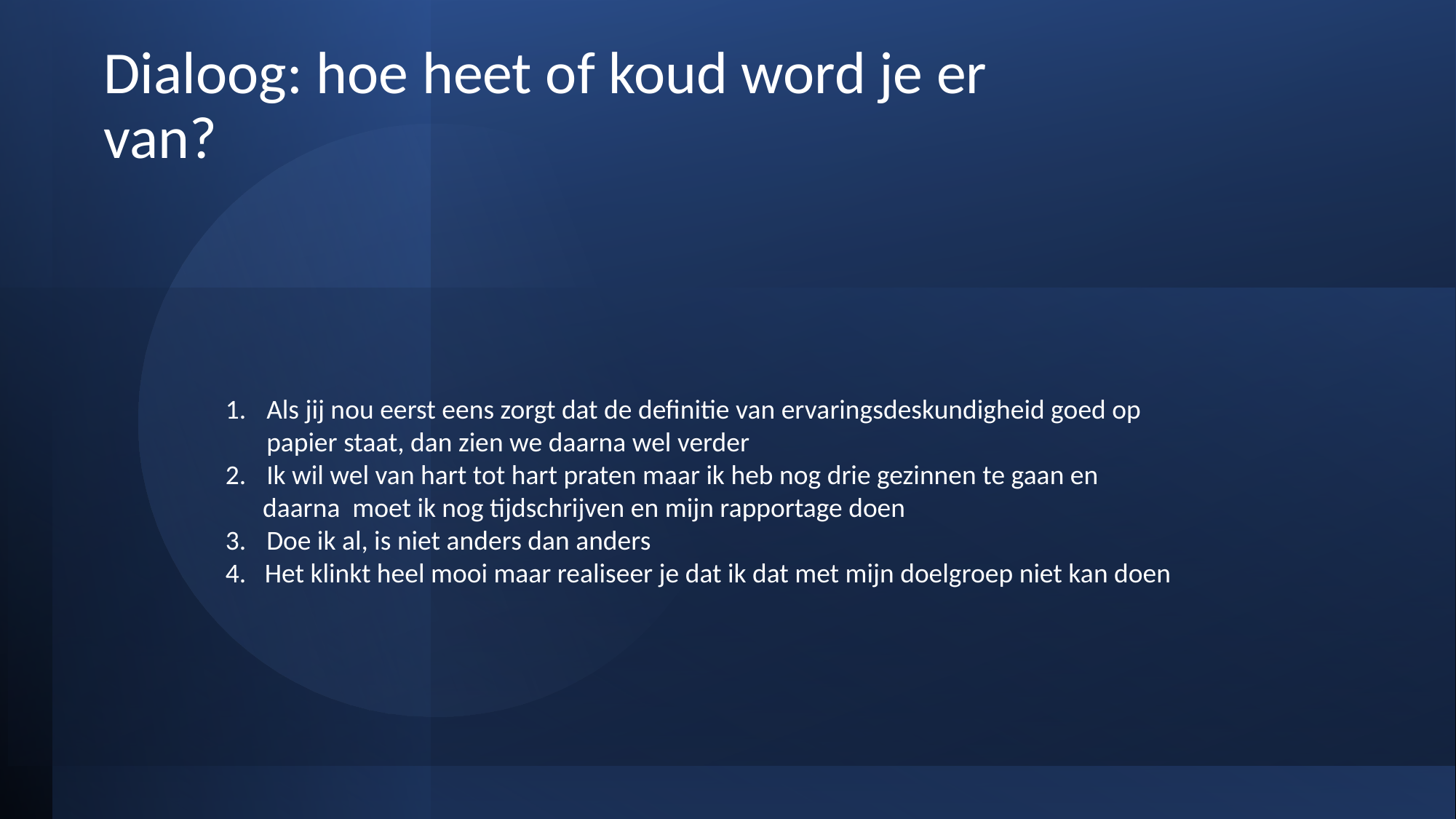

# Dialoog: hoe heet of koud word je er van?

Als jij nou eerst eens zorgt dat de definitie van ervaringsdeskundigheid goed op papier staat, dan zien we daarna wel verder
Ik wil wel van hart tot hart praten maar ik heb nog drie gezinnen te gaan en
      daarna  moet ik nog tijdschrijven en mijn rapportage doen
Doe ik al, is niet anders dan anders
4.   Het klinkt heel mooi maar realiseer je dat ik dat met mijn doelgroep niet kan doen